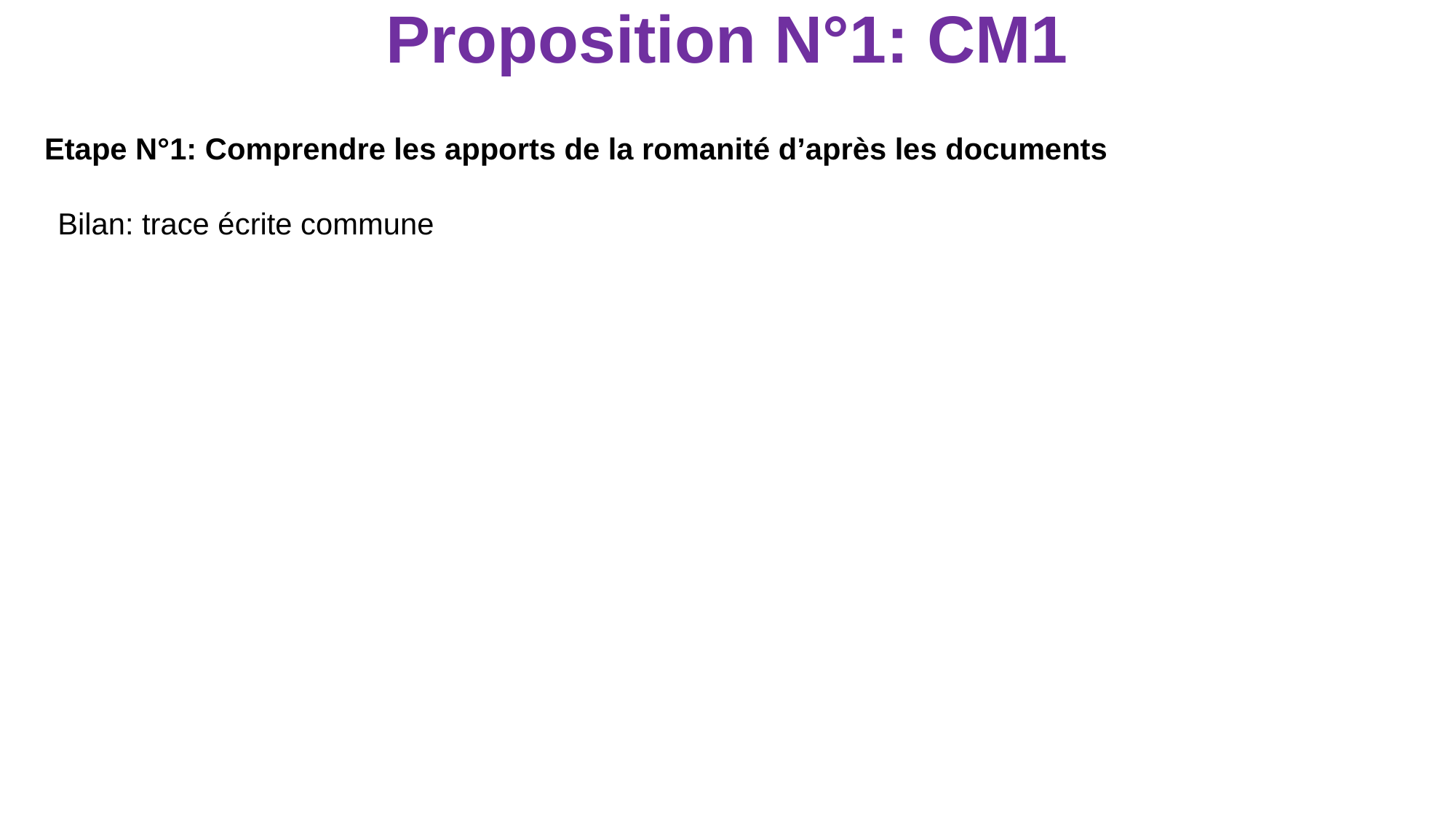

Proposition N°1: CM1
Etape N°1: Comprendre les apports de la romanité d’après les documents
Bilan: trace écrite commune